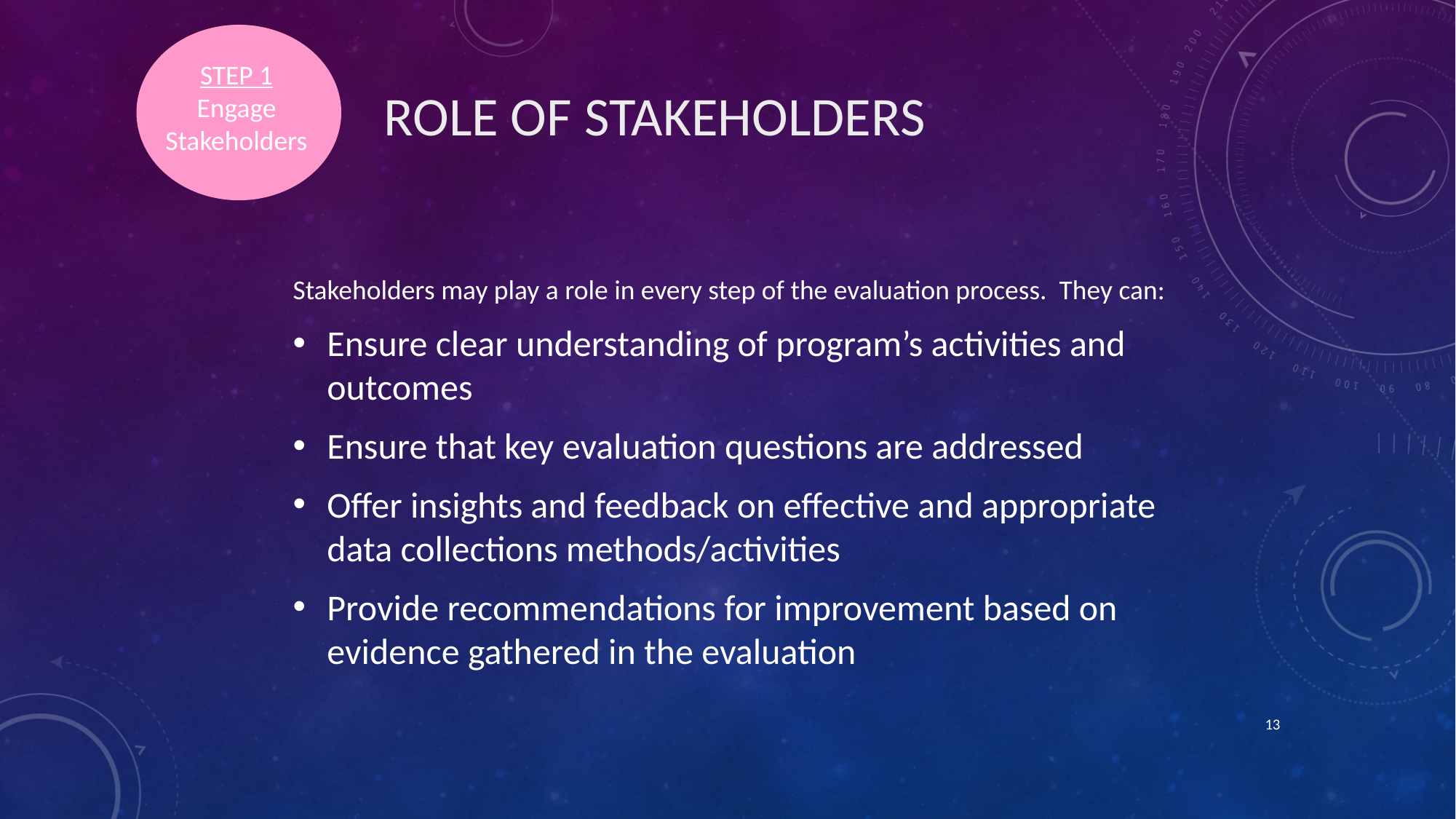

STEP 1
Engage Stakeholders
# Role of Stakeholders
Stakeholders may play a role in every step of the evaluation process.  They can:
Ensure clear understanding of program’s activities and outcomes
Ensure that key evaluation questions are addressed
Offer insights and feedback on effective and appropriate data collections methods/activities
Provide recommendations for improvement based on evidence gathered in the evaluation

13